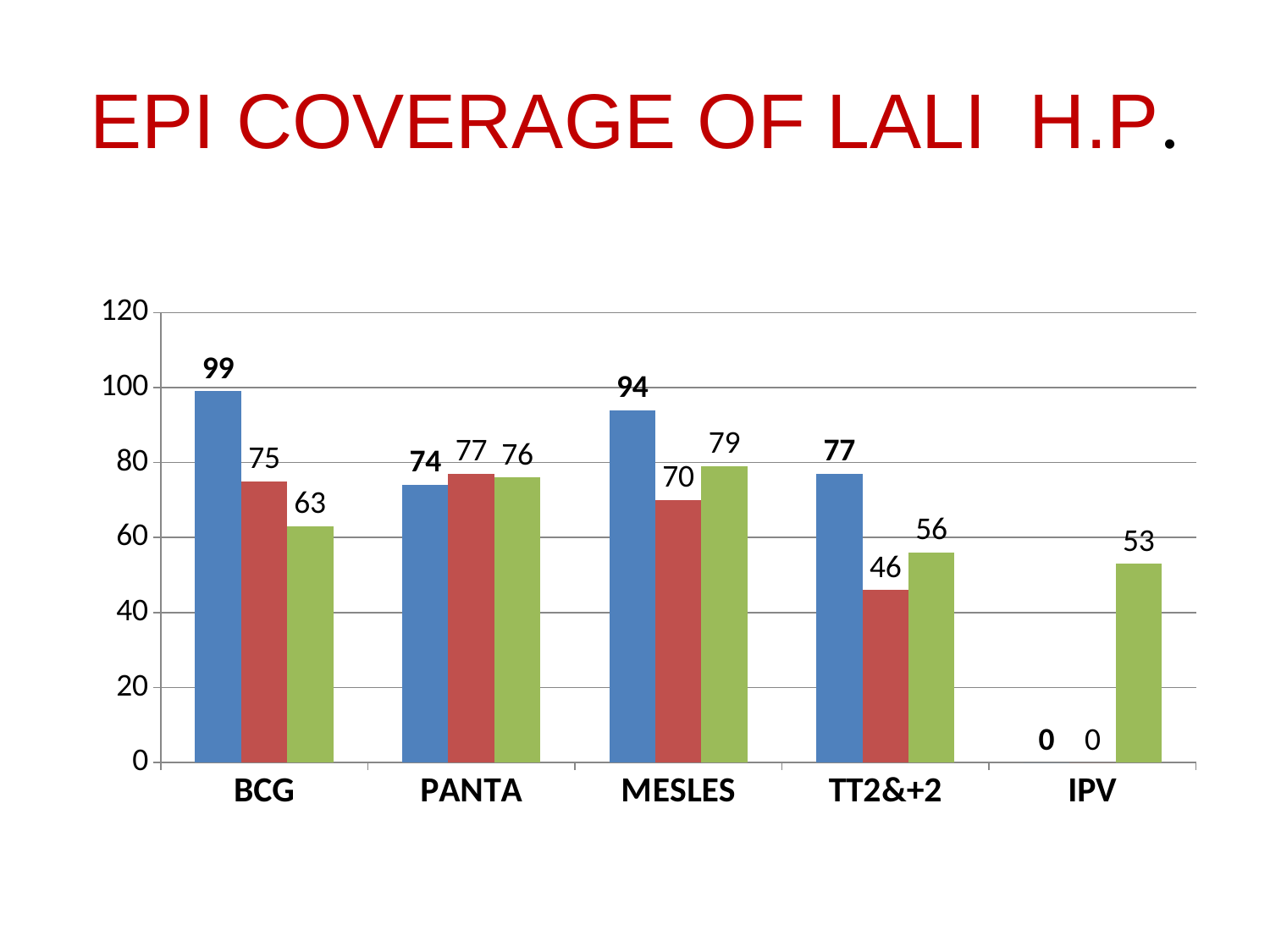

# EPI COVERAGE OF LALI  H.P.

### Chart

| Category | 2070-2071 | 2071-2072 | 2072-2073 |
|---|---|---|---|
| BCG | 99.0 | 75.0 | 63.0 |
| PANTA | 74.0 | 77.0 | 76.0 |
| MESLES | 94.0 | 70.0 | 79.0 |
| TT2&+2 | 77.0 | 46.0 | 56.0 |
| IPV | 0.0 | 0.0 | 53.0 |